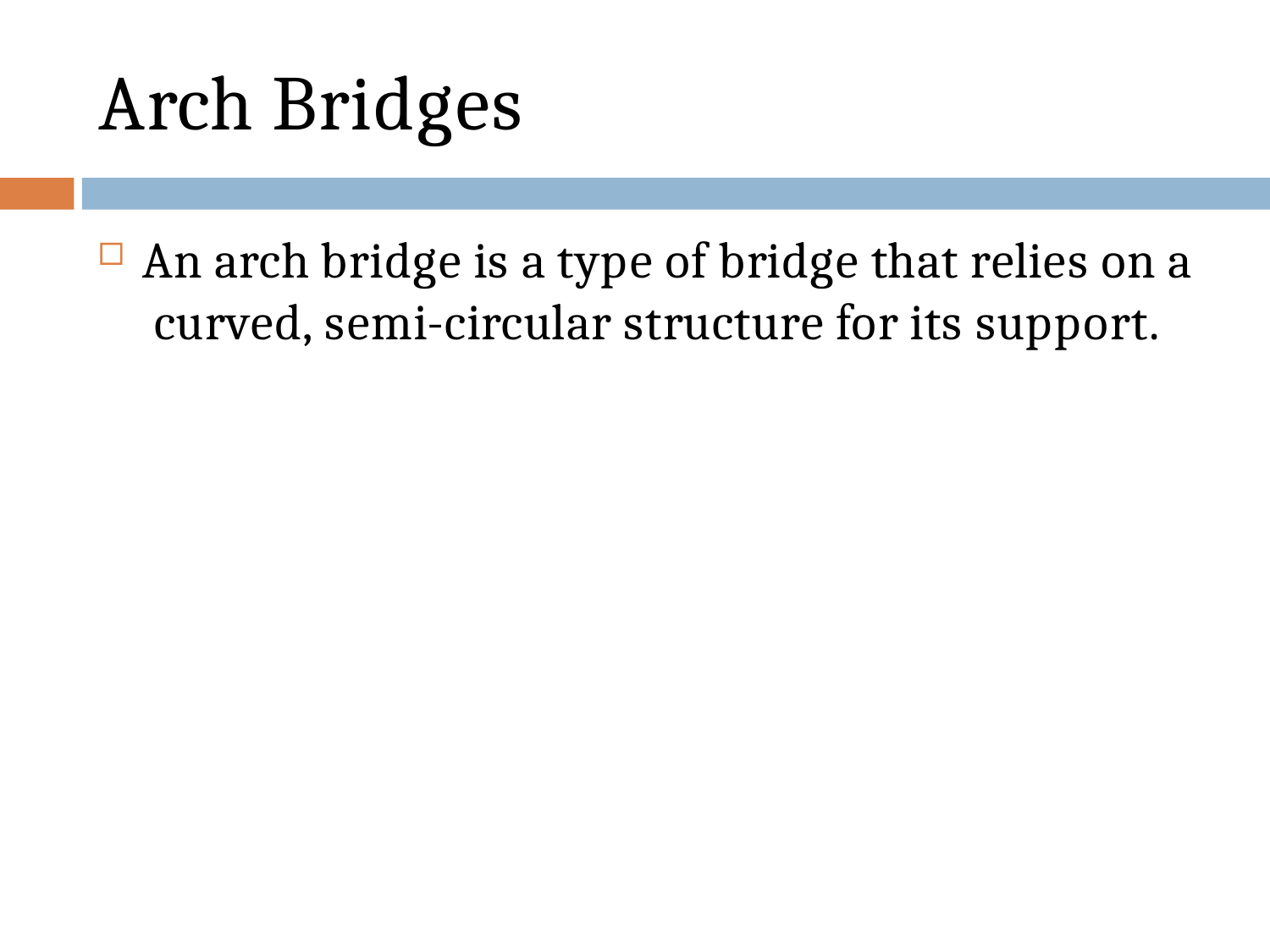

# Arch Bridges
An arch bridge is a type of bridge that relies on a  curved, semi-circular structure for its support.